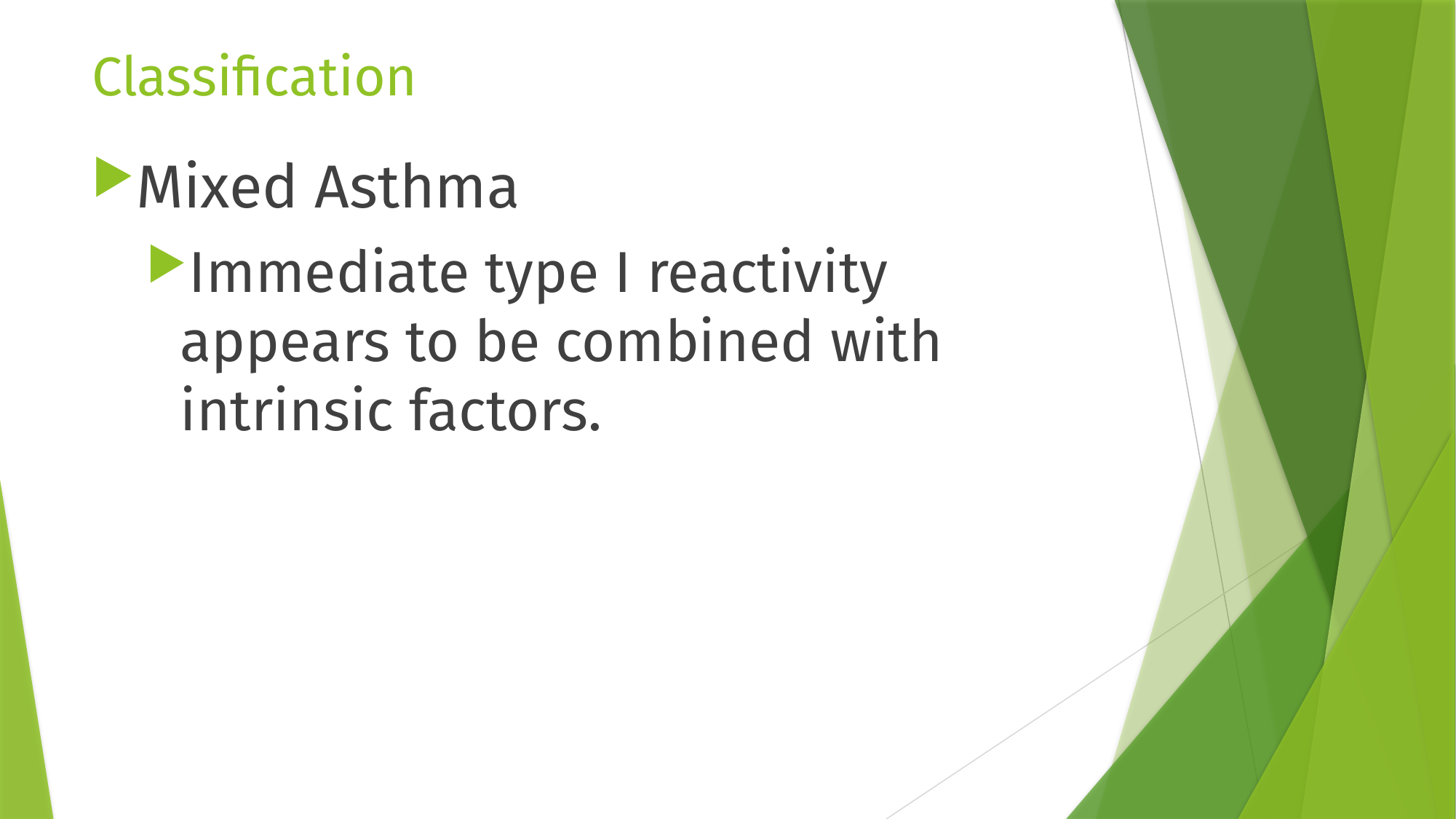

# Classification
Mixed Asthma
Immediate type I reactivity appears to be combined with intrinsic factors.